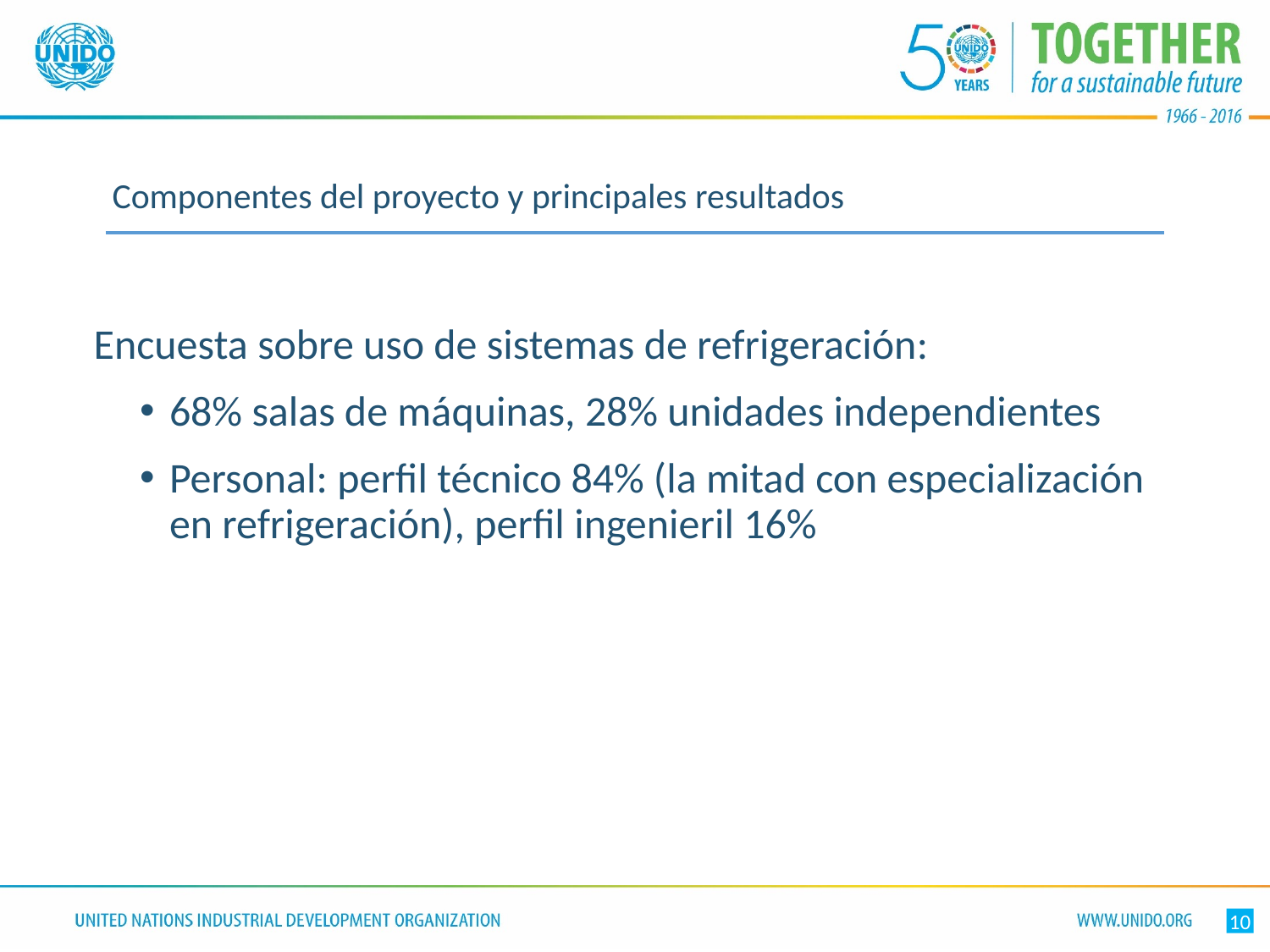

# Componentes del proyecto y principales resultados
Encuesta sobre uso de sistemas de refrigeración:
68% salas de máquinas, 28% unidades independientes
Personal: perfil técnico 84% (la mitad con especialización en refrigeración), perfil ingenieril 16%
10